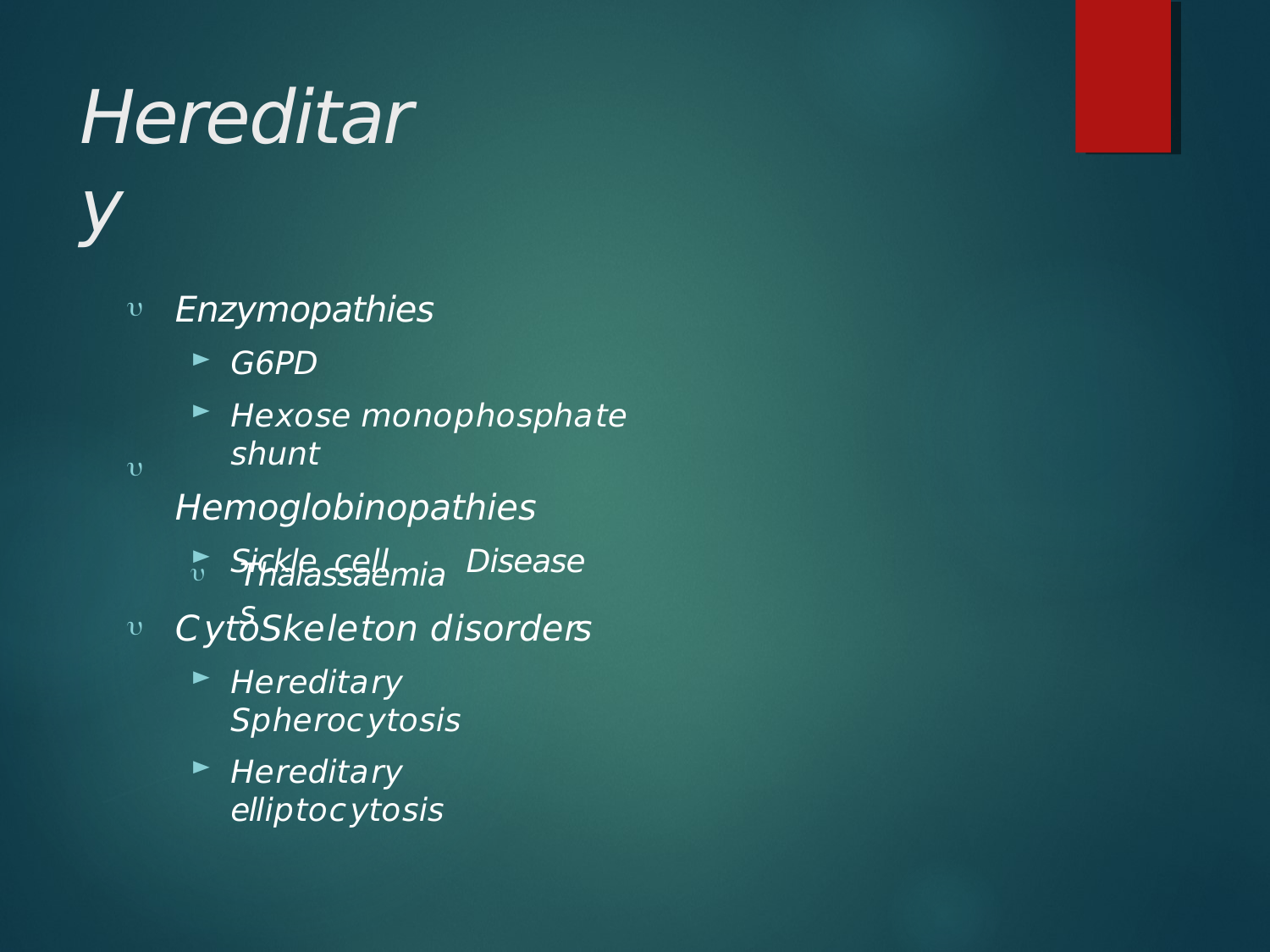

# Hereditary
Enzymopathies
G6PD
Hexose monophosphate shunt
Hemoglobinopathies
Sickle cell	Disease
υ
υ
Thalassaemias
υ
CytoSkeleton disorders
Hereditary Spherocytosis
Hereditary elliptocytosis
υ